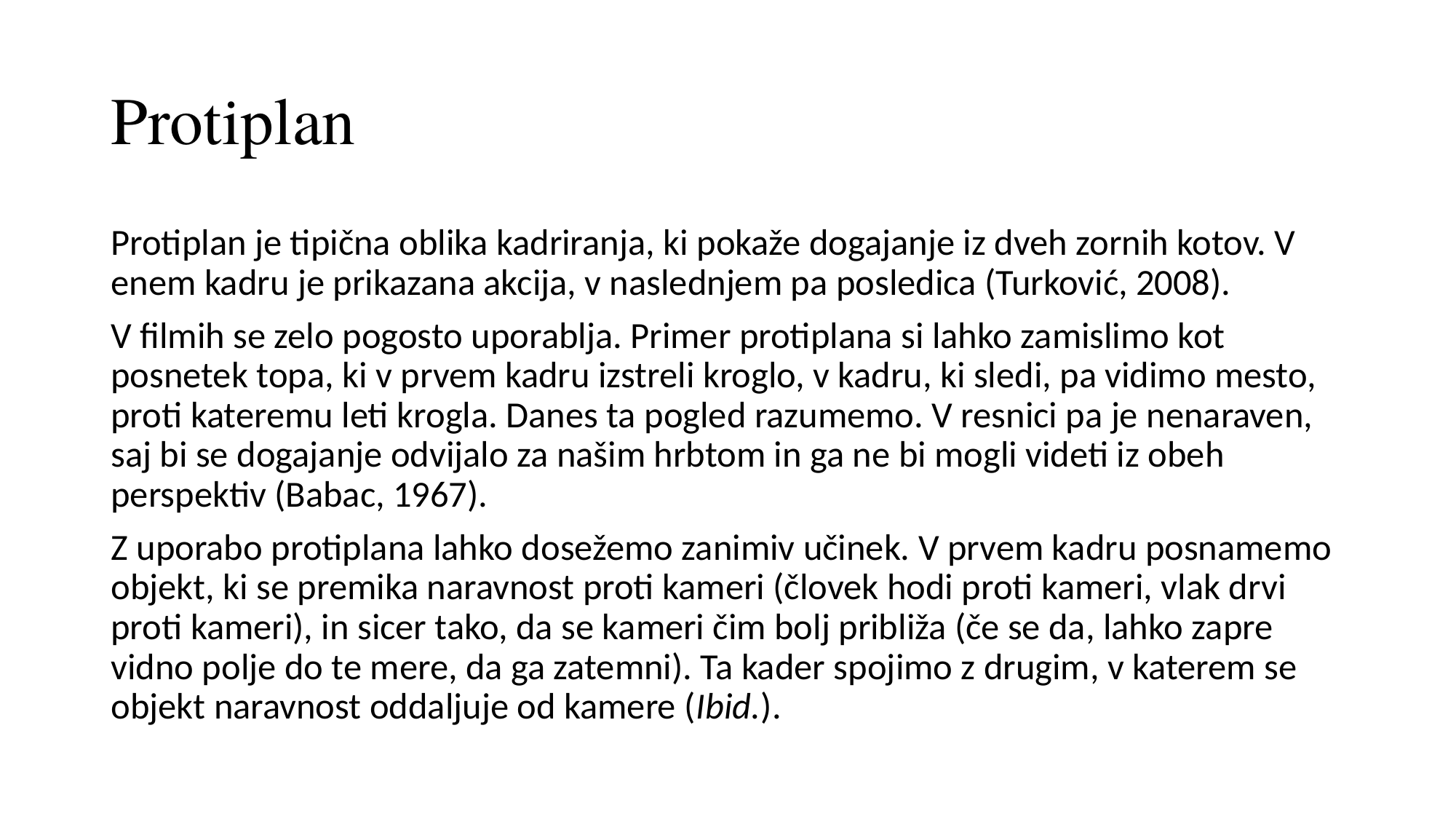

# Protiplan
Protiplan je tipična oblika kadriranja, ki pokaže dogajanje iz dveh zornih kotov. V enem kadru je prikazana akcija, v naslednjem pa posledica (Turković, 2008).
V filmih se zelo pogosto uporablja. Primer protiplana si lahko zamislimo kot posnetek topa, ki v prvem kadru izstreli kroglo, v kadru, ki sledi, pa vidimo mesto, proti kateremu leti krogla. Danes ta pogled razumemo. V resnici pa je nenaraven, saj bi se dogajanje odvijalo za našim hrbtom in ga ne bi mogli videti iz obeh perspektiv (Babac, 1967).
Z uporabo protiplana lahko dosežemo zanimiv učinek. V prvem kadru posnamemo objekt, ki se premika naravnost proti kameri (človek hodi proti kameri, vlak drvi proti kameri), in sicer tako, da se kameri čim bolj približa (če se da, lahko zapre vidno polje do te mere, da ga zatemni). Ta kader spojimo z drugim, v katerem se objekt naravnost oddaljuje od kamere (Ibid.).